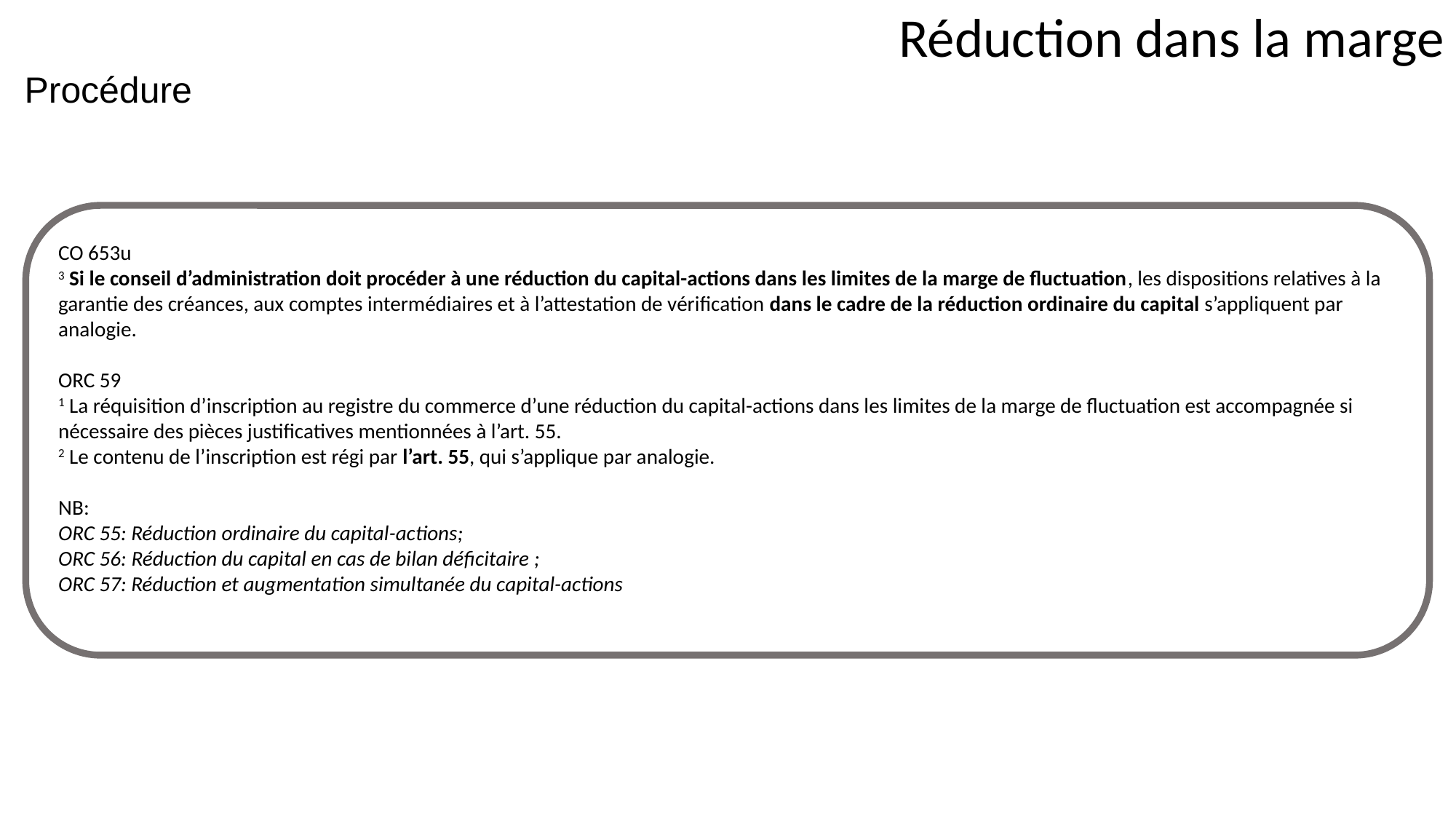

Réduction dans la marge
Procédure
CO 653u
3 Si le conseil d’administration doit procéder à une réduction du capital-actions dans les limites de la marge de fluctuation, les dispositions relatives à la garantie des créances, aux comptes intermédiaires et à l’attestation de vérification dans le cadre de la réduction ordinaire du capital s’appliquent par analogie.

ORC 59
1 La réquisition d’inscription au registre du commerce d’une réduction du capital-actions dans les limites de la marge de fluctuation est accompagnée si nécessaire des pièces justificatives mentionnées à l’art. 55.
2 Le contenu de l’inscription est régi par l’art. 55, qui s’applique par analogie.

NB:
ORC 55: Réduction ordinaire du capital-actions;
ORC 56: Réduction du capital en cas de bilan déficitaire ;
ORC 57: Réduction et augmentation simultanée du capital-actions